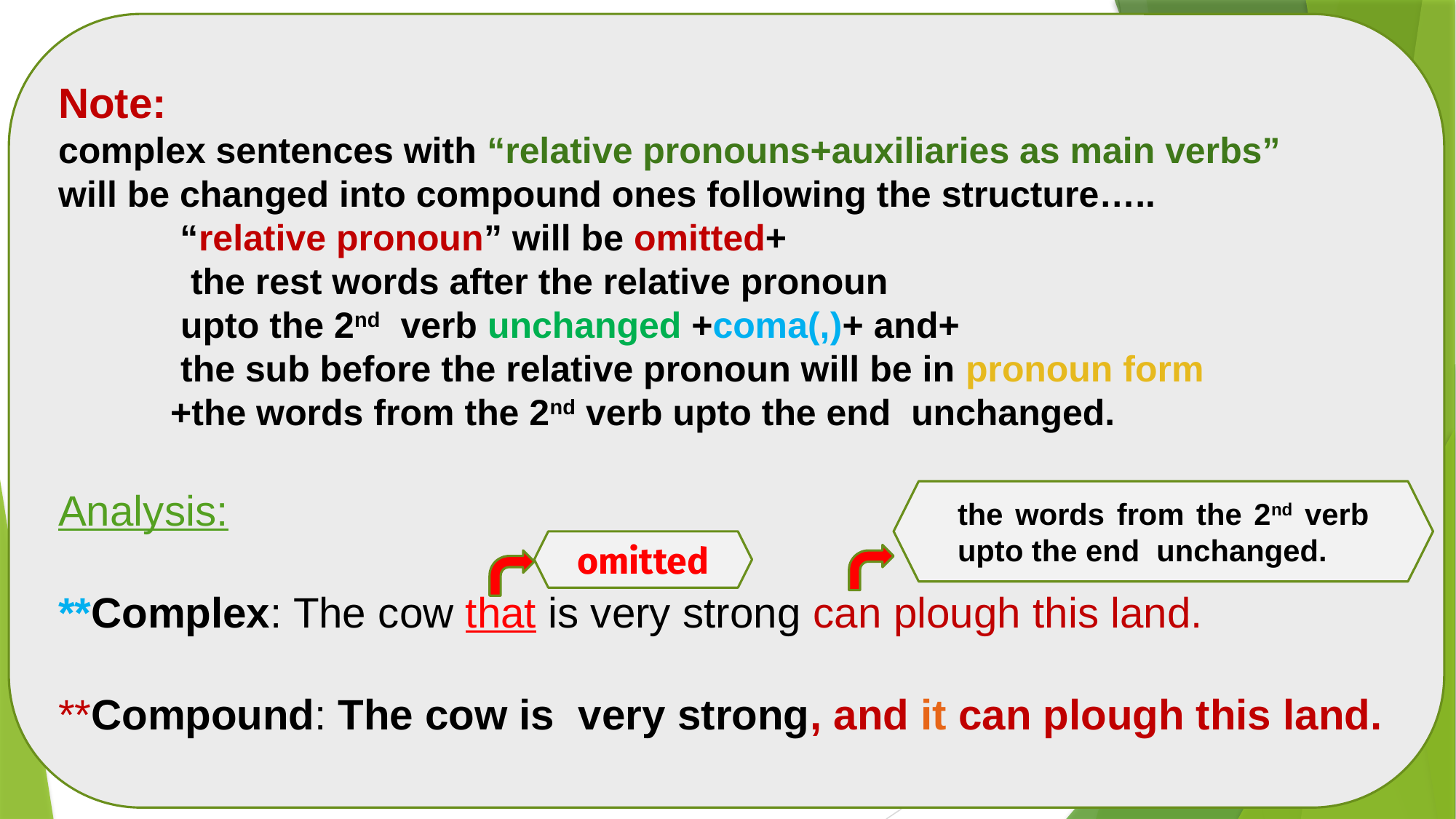

Note:
complex sentences with “relative pronouns+auxiliaries as main verbs”
will be changed into compound ones following the structure…..
            “relative pronoun” will be omitted+
             the rest words after the relative pronoun
            upto the 2nd  verb unchanged +coma(,)+ and+
            the sub before the relative pronoun will be in pronoun form
           +the words from the 2nd verb upto the end  unchanged.

Analysis:

**Complex: The cow that is very strong can plough this land.

**Compound: The cow is  very strong, and it can plough this land.

the words from the 2nd verb upto the end  unchanged.
omitted

10/12/2020